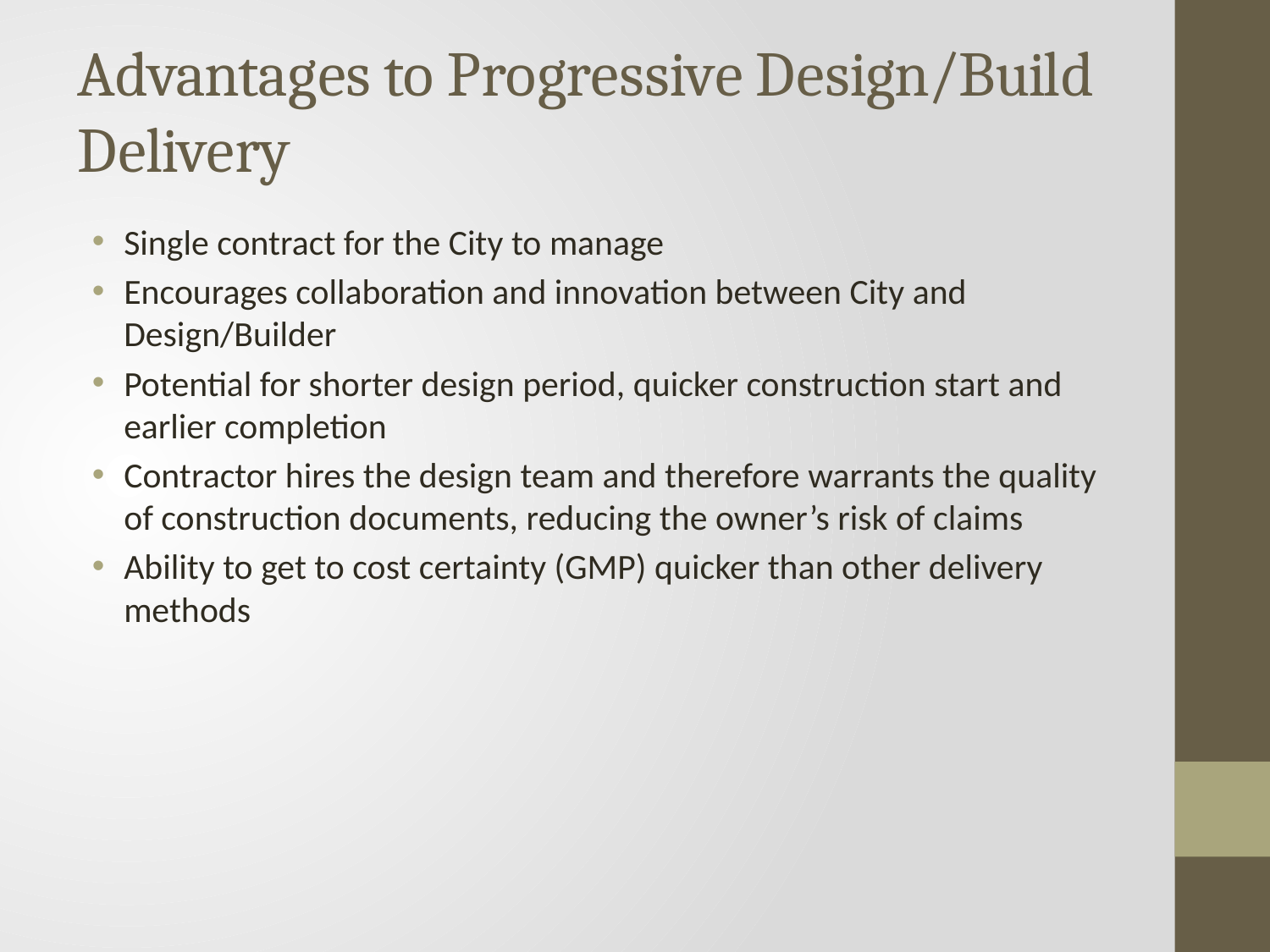

# Advantages to Progressive Design/Build Delivery
Single contract for the City to manage
Encourages collaboration and innovation between City and Design/Builder
Potential for shorter design period, quicker construction start and earlier completion
Contractor hires the design team and therefore warrants the quality of construction documents, reducing the owner’s risk of claims
Ability to get to cost certainty (GMP) quicker than other delivery methods